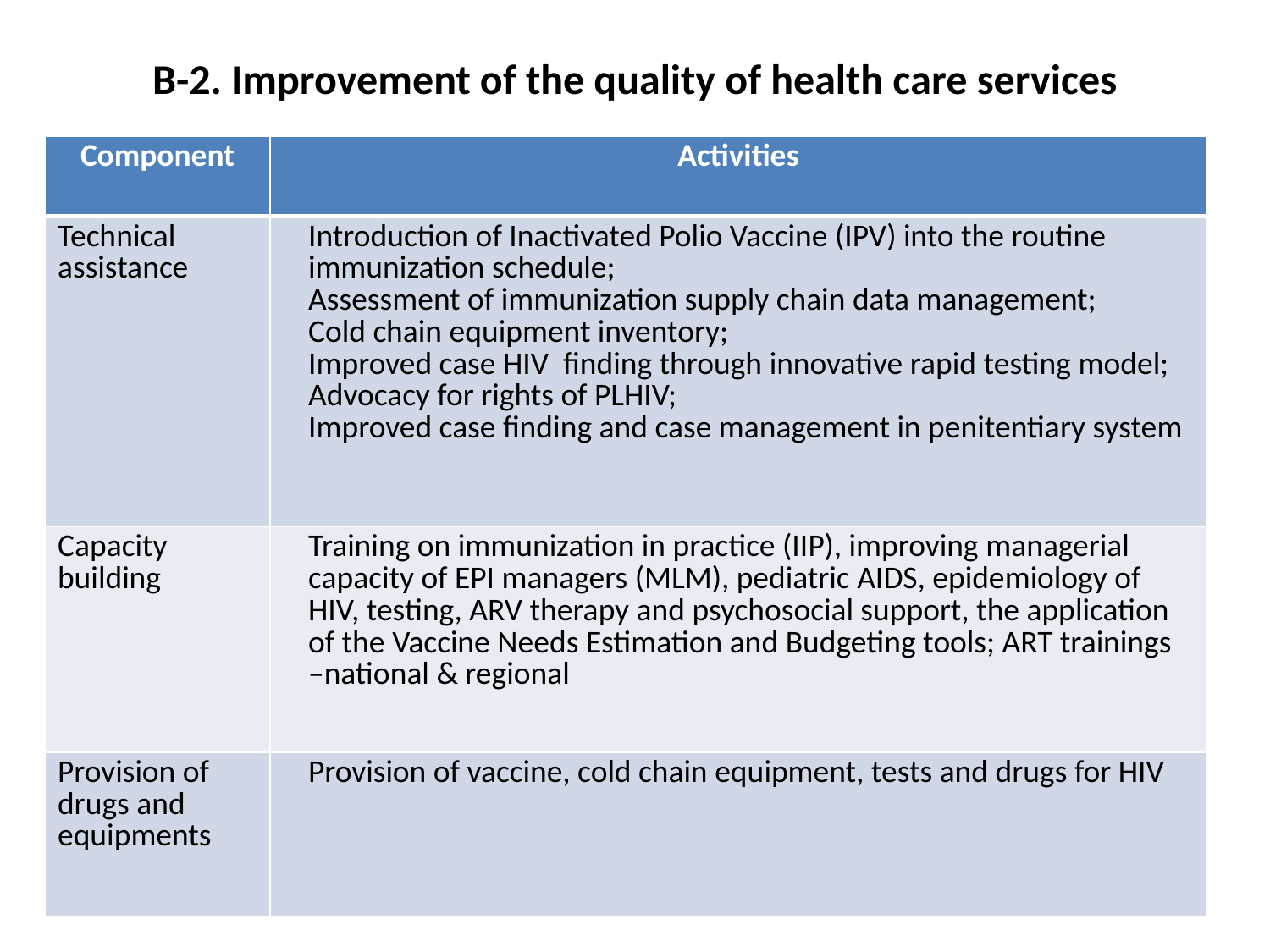

# В-2. Improvement of the quality of health care services
| Component | Activities |
| --- | --- |
| Technical assistance | Introduction of Inactivated Polio Vaccine (IPV) into the routine immunization schedule; Assessment of immunization supply chain data management; Cold chain equipment inventory; Improved case HIV finding through innovative rapid testing model; Advocacy for rights of PLHIV; Improved case finding and case management in penitentiary system |
| Capacity building | Training on immunization in practice (IIP), improving managerial capacity of EPI managers (MLM), pediatric AIDS, epidemiology of HIV, testing, ARV therapy and psychosocial support, the application of the Vaccine Needs Estimation and Budgeting tools; ART trainings –national & regional |
| Provision of drugs and equipments | Provision of vaccine, cold chain equipment, tests and drugs for HIV |